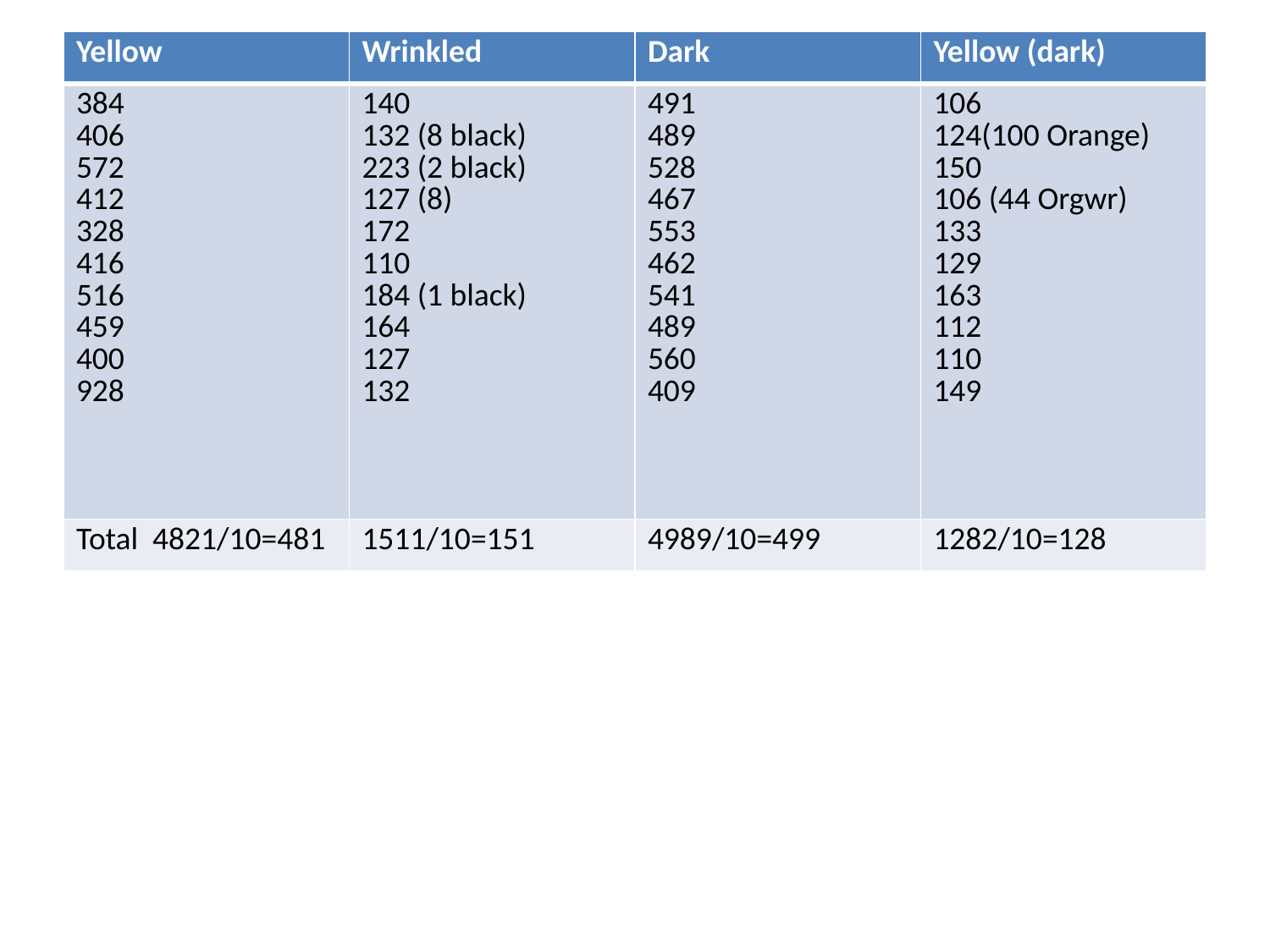

| Yellow | Wrinkled | Dark | Yellow (dark) |
| --- | --- | --- | --- |
| 384 406 572 412 328 416 516 459 400 928 | 140 132 (8 black) 223 (2 black) 127 (8) 172 110 184 (1 black) 164 127 132 | 491 489 528 467 553 462 541 489 560 409 | 106 124(100 Orange) 150 106 (44 Orgwr) 133 129 163 112 110 149 |
| Total 4821/10=481 | 1511/10=151 | 4989/10=499 | 1282/10=128 |
#